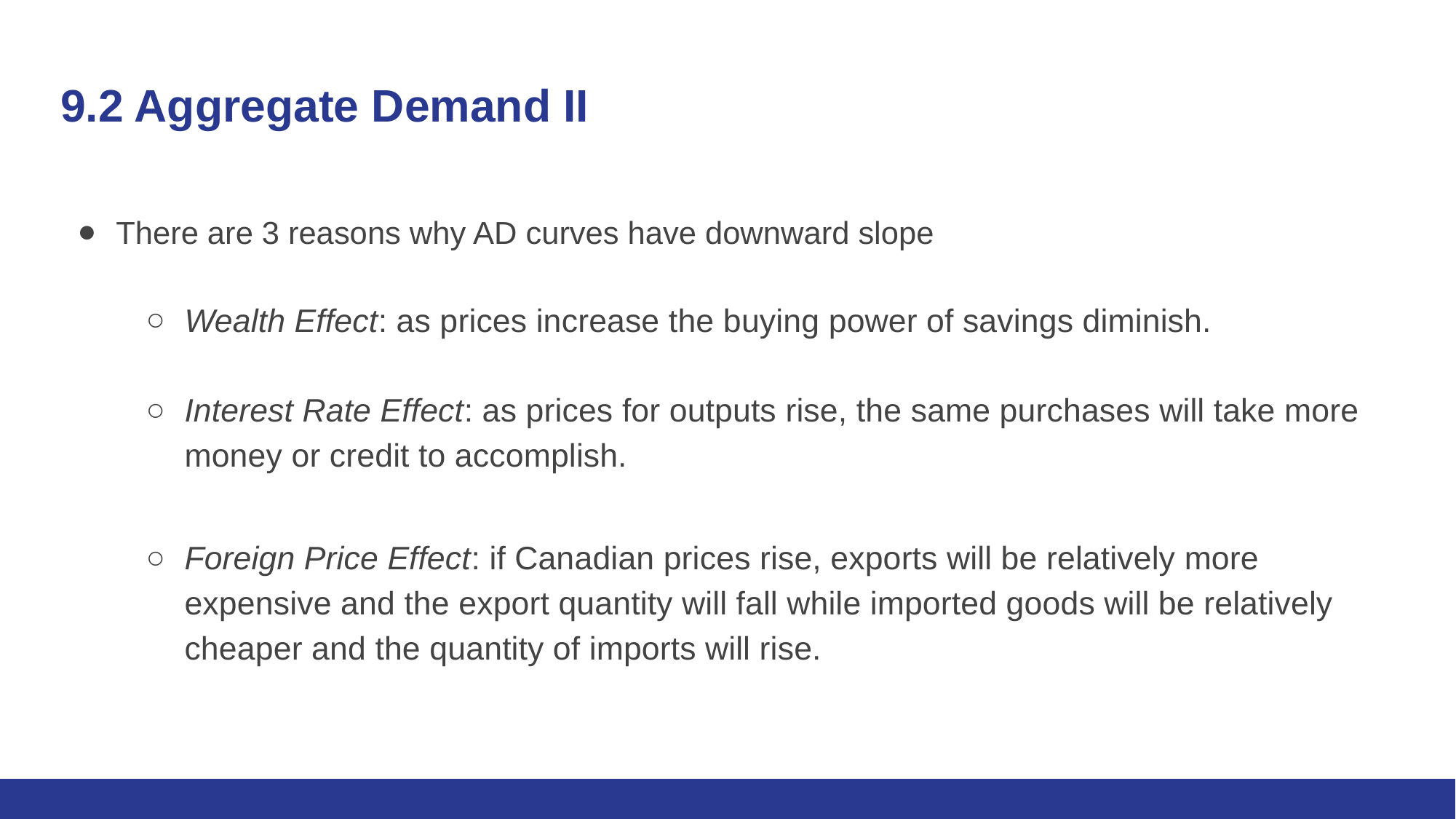

# 9.2 Aggregate Demand II
There are 3 reasons why AD curves have downward slope

Wealth Effect: as prices increase the buying power of savings diminish.

Interest Rate Effect: as prices for outputs rise, the same purchases will take more money or credit to accomplish.

Foreign Price Effect: if Canadian prices rise, exports will be relatively more expensive and the export quantity will fall while imported goods will be relatively cheaper and the quantity of imports will rise.